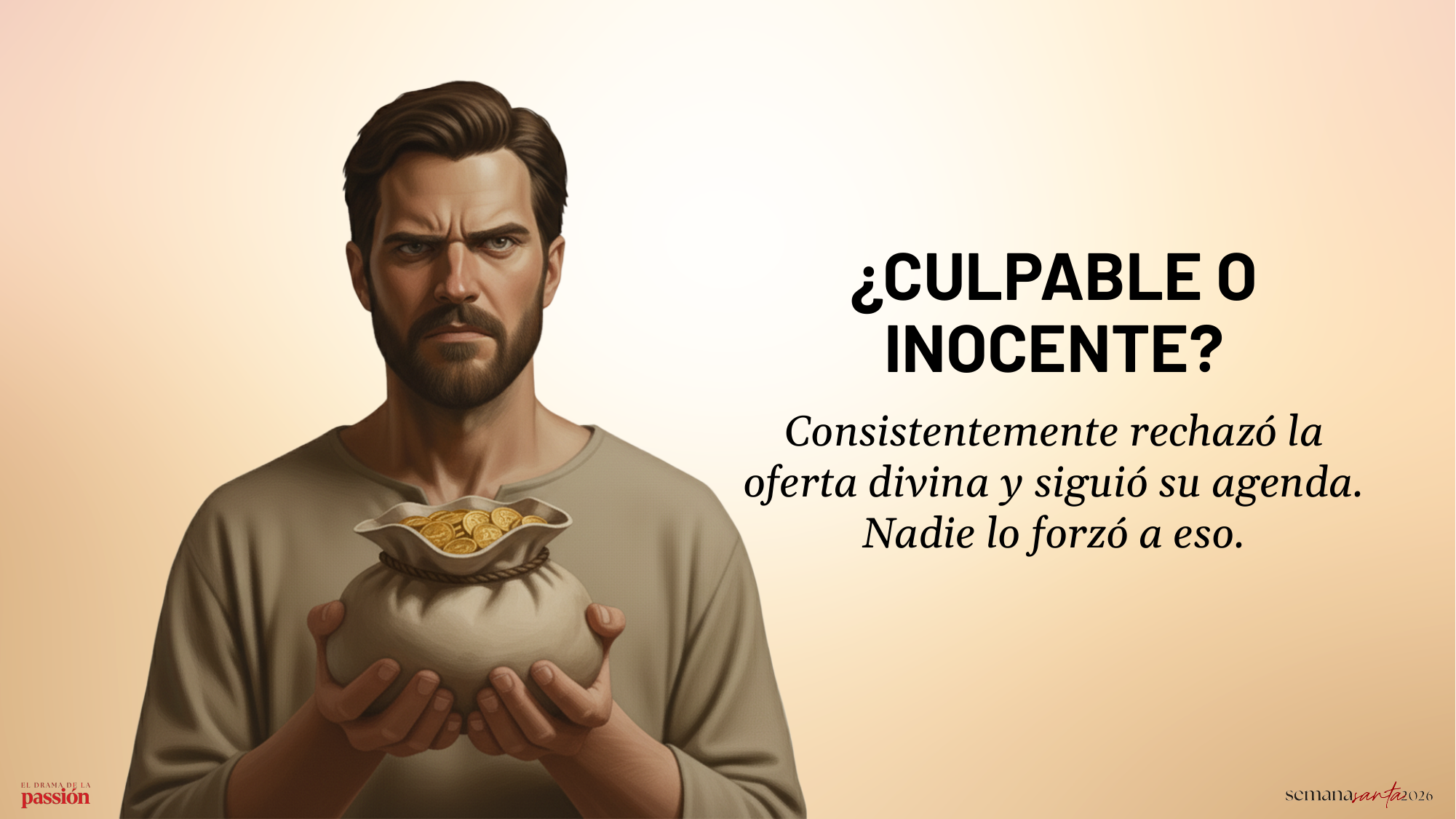

¿CULPABLE O INOCENTE?
Consistentemente rechazó la oferta divina y siguió su agenda. Nadie lo forzó a eso.